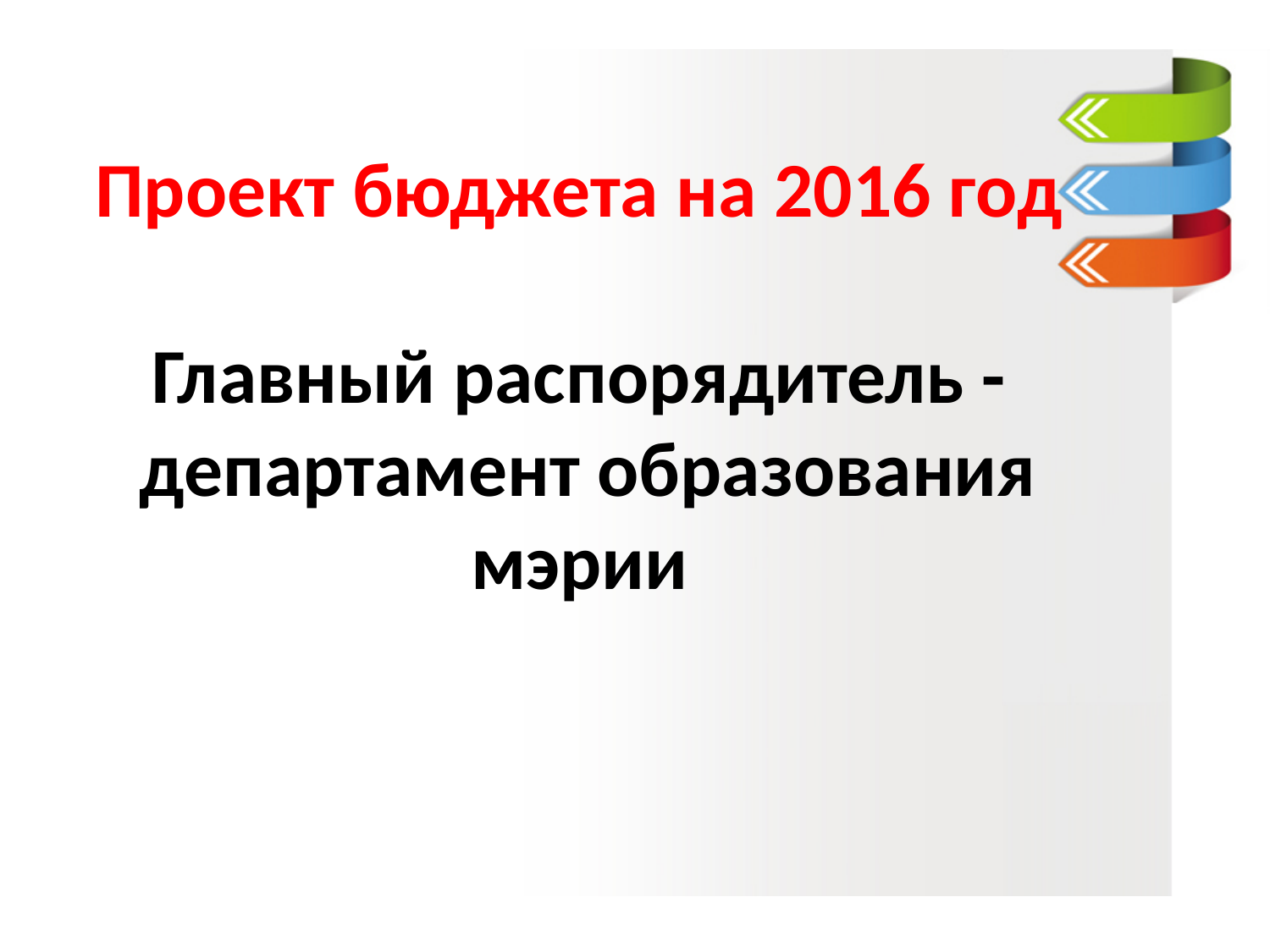

# Проект бюджета на 2016 год   Главный распорядитель - департамент образования мэрии